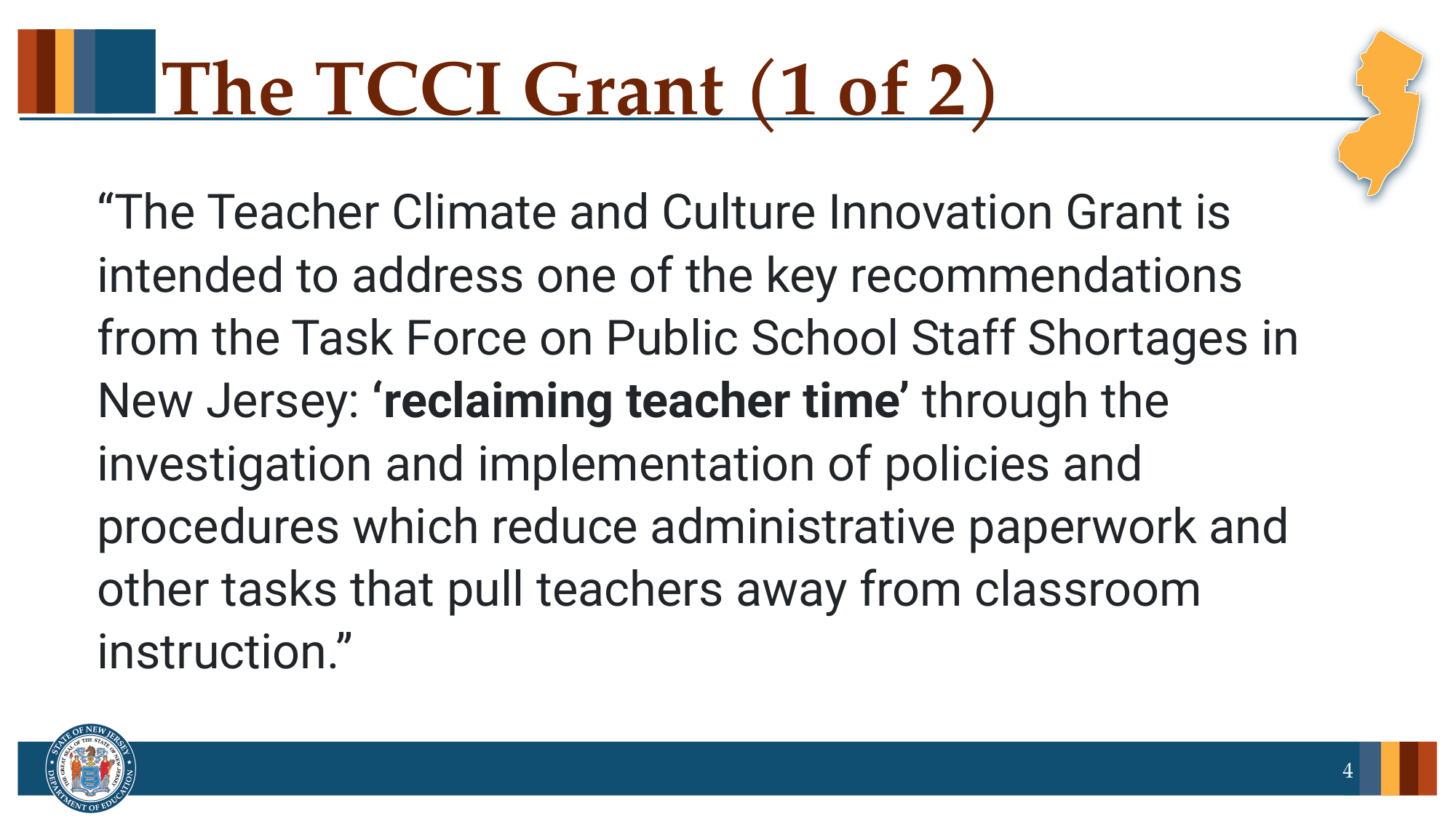

# The TCCI Grant (1 of 2)
“The Teacher Climate and Culture Innovation Grant is intended to address one of the key recommendations from the Task Force on Public School Staff Shortages in New Jersey: ‘reclaiming teacher time’ through the investigation and implementation of policies and procedures which reduce administrative paperwork and other tasks that pull teachers away from classroom instruction.”
4